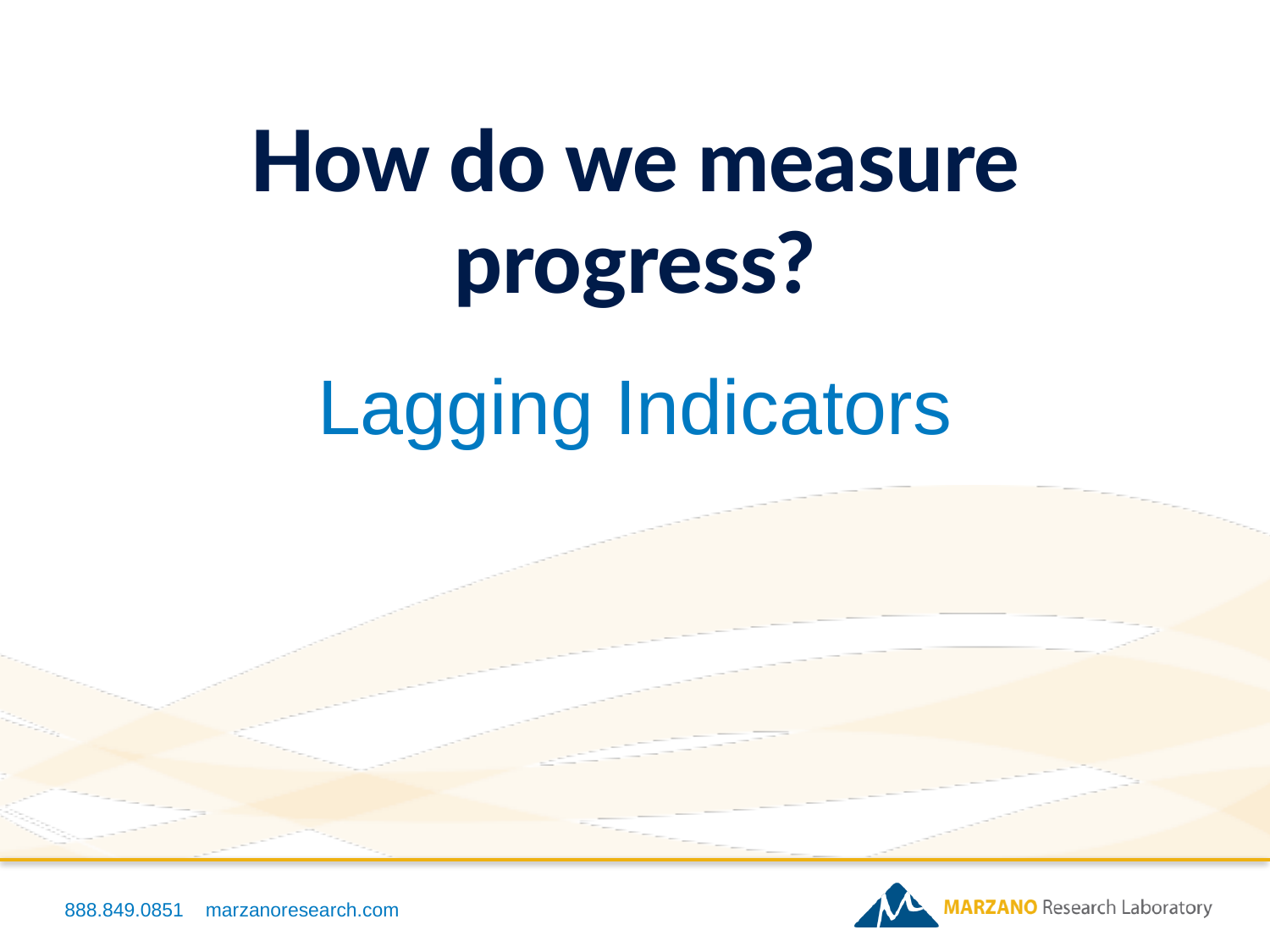

# How do we measure progress?
Lagging Indicators